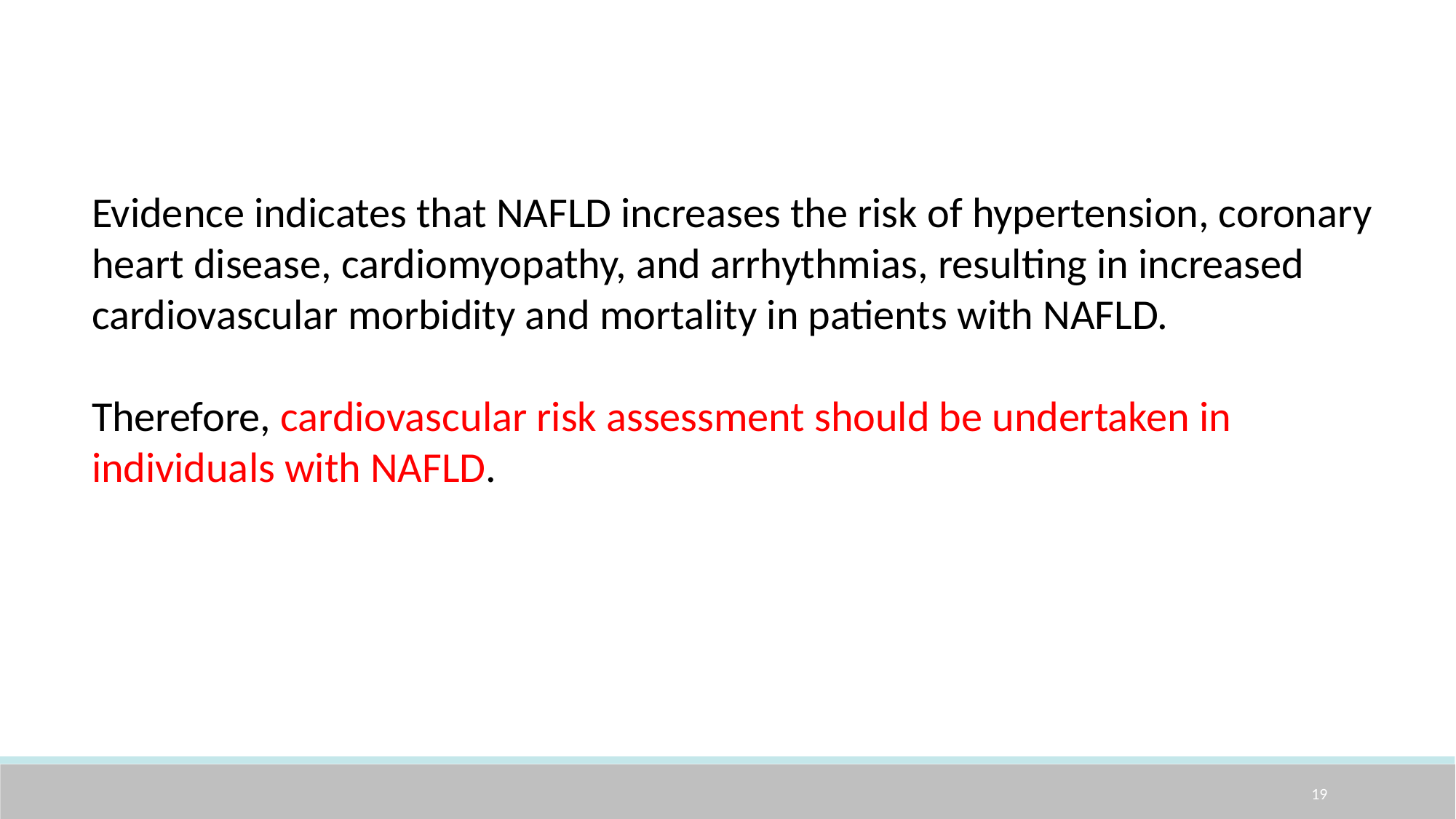

Evidence indicates that NAFLD increases the risk of hypertension, coronary heart disease, cardiomyopathy, and arrhythmias, resulting in increased cardiovascular morbidity and mortality in patients with NAFLD.

Therefore, cardiovascular risk assessment should be undertaken in individuals with NAFLD.
19